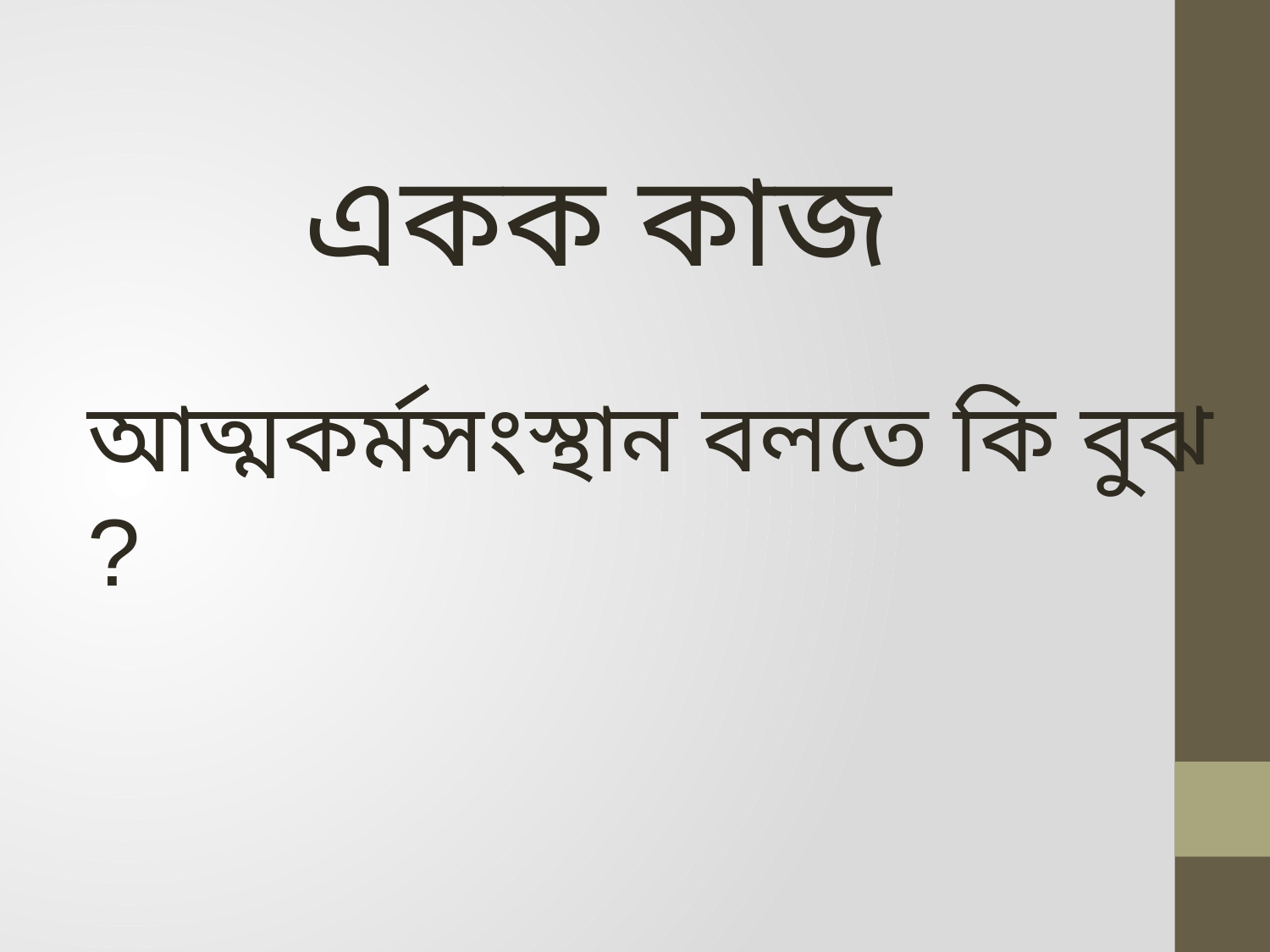

একক কাজ
আত্মকর্মসংস্থান বলতে কি বুঝ ?